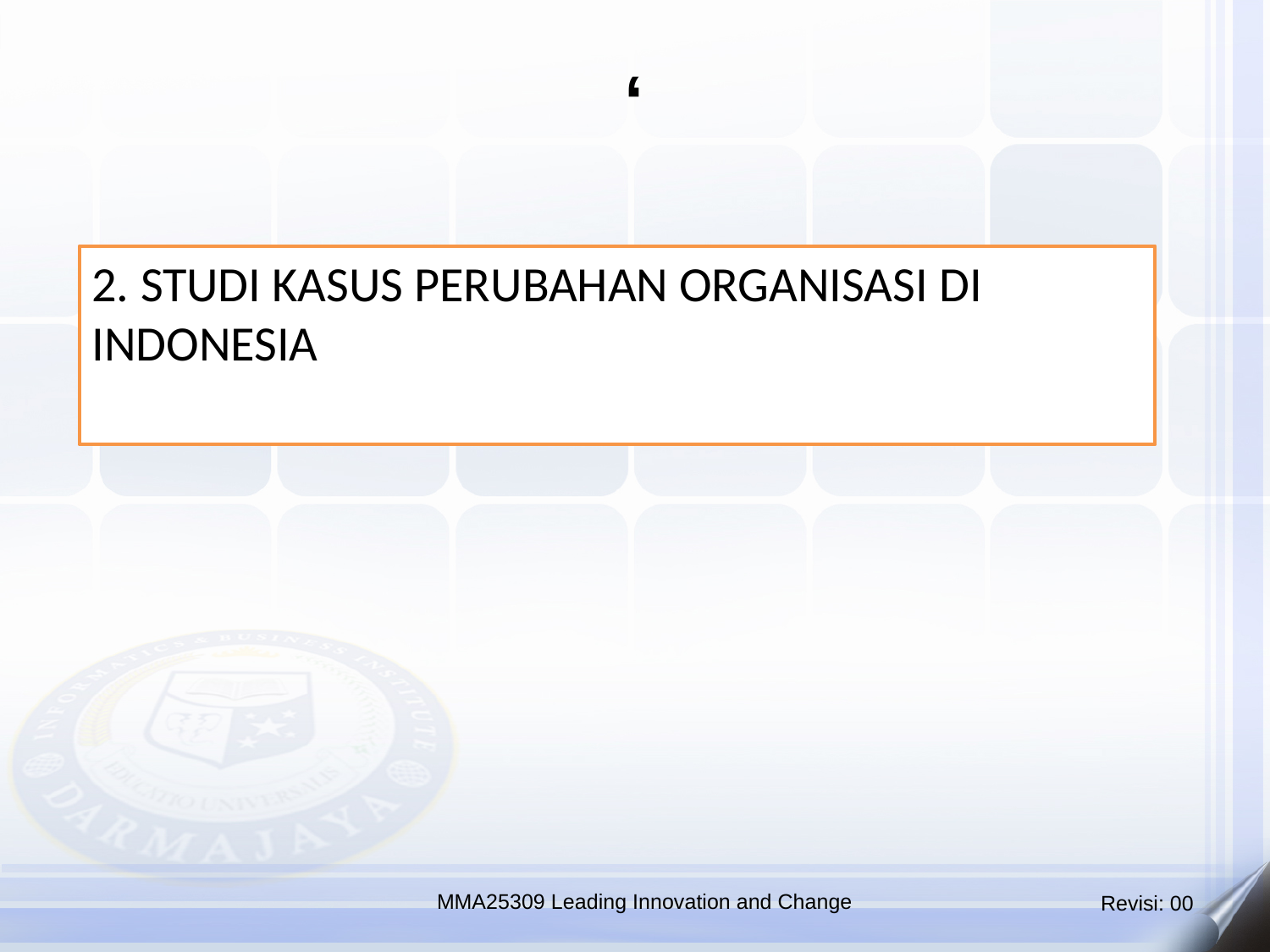

‘
2. STUDI KASUS PERUBAHAN ORGANISASI DI INDONESIA

MMA25309 Leading Innovation and Change